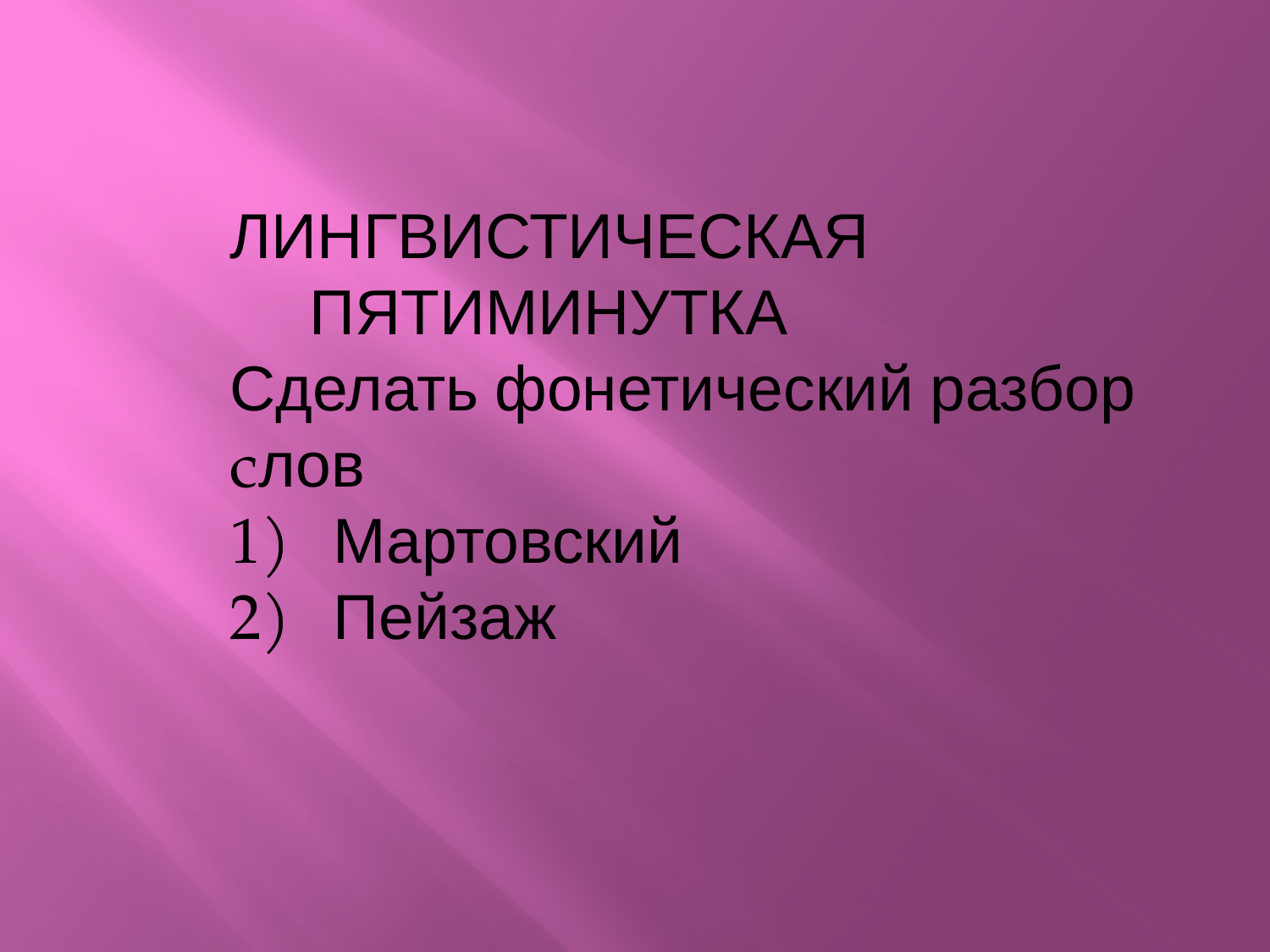

ЛИНГВИСТИЧЕСКАЯ
     ПЯТИМИНУТКА
Сделать фонетический разбор
cлов
Мартовский
Пейзаж